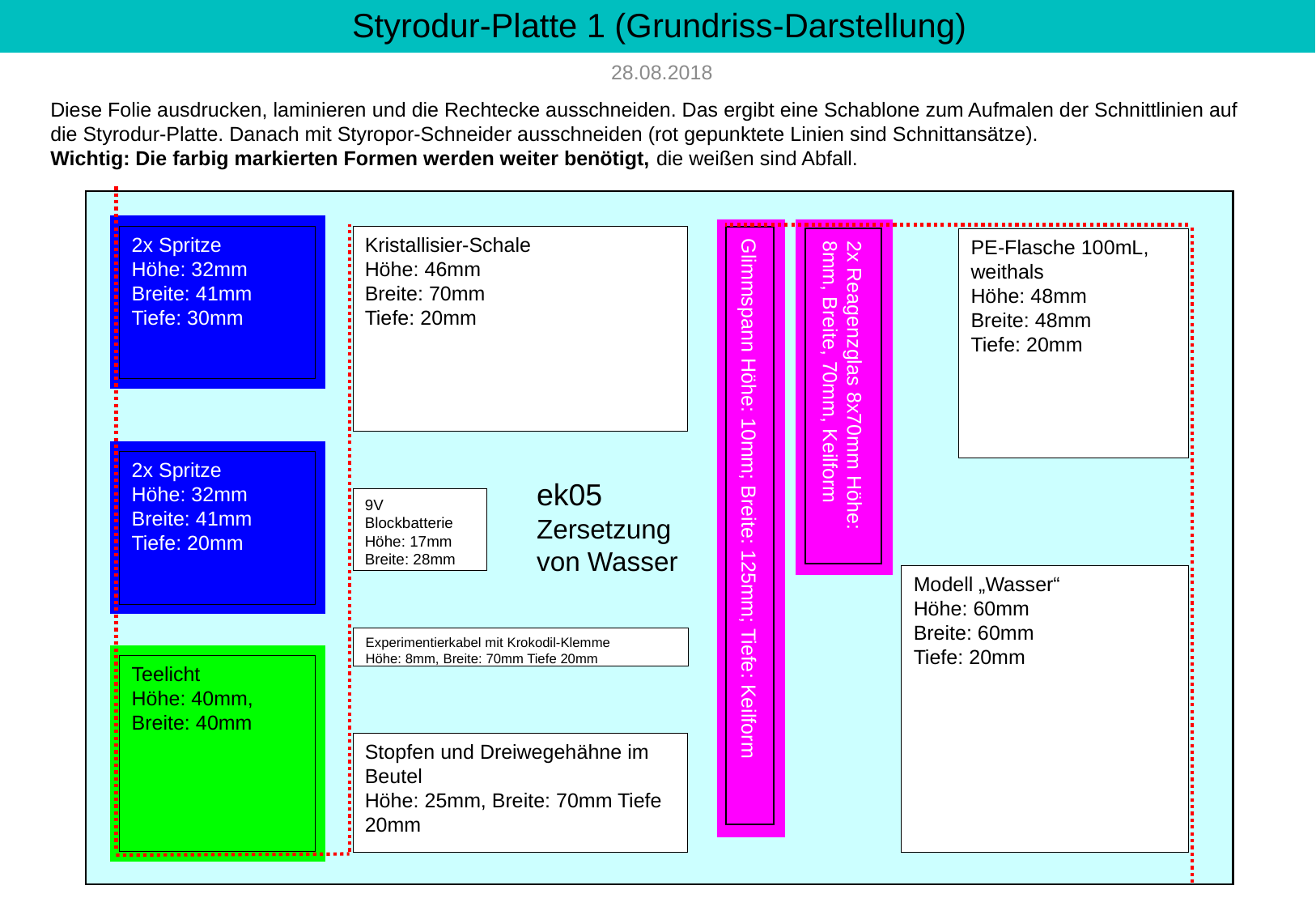

# Styrodur-Platte 1 (Grundriss-Darstellung)
28.08.2018
Diese Folie ausdrucken, laminieren und die Rechtecke ausschneiden. Das ergibt eine Schablone zum Aufmalen der Schnittlinien auf die Styrodur-Platte. Danach mit Styropor-Schneider ausschneiden (rot gepunktete Linien sind Schnittansätze).
Wichtig: Die farbig markierten Formen werden weiter benötigt, die weißen sind Abfall.

Kristallisier-Schale
Höhe: 46mm
Breite: 70mm
Tiefe: 20mm

2x Spritze
Höhe: 32mm
Breite: 41mm
Tiefe: 30mm

Glimmspann Höhe: 10mm; Breite: 125mm; Tiefe: Keilform
PE-Flasche 100mL, weithals
Höhe: 48mm
Breite: 48mm
Tiefe: 20mm

2x Reagenzglas 8x70mm Höhe: 8mm, Breite, 70mm, Keilform

2x Spritze
Höhe: 32mm
Breite: 41mm
Tiefe: 20mm

ek05
Zersetzung von Wasser
9V Blockbatterie
Höhe: 17mm
Breite: 28mm

Modell „Wasser“
Höhe: 60mm
Breite: 60mm
Tiefe: 20mm

Experimentierkabel mit Krokodil-Klemme
Höhe: 8mm, Breite: 70mm Tiefe 20mm

Teelicht
Höhe: 40mm, Breite: 40mm
Stopfen und Dreiwegehähne im Beutel
Höhe: 25mm, Breite: 70mm Tiefe 20mm